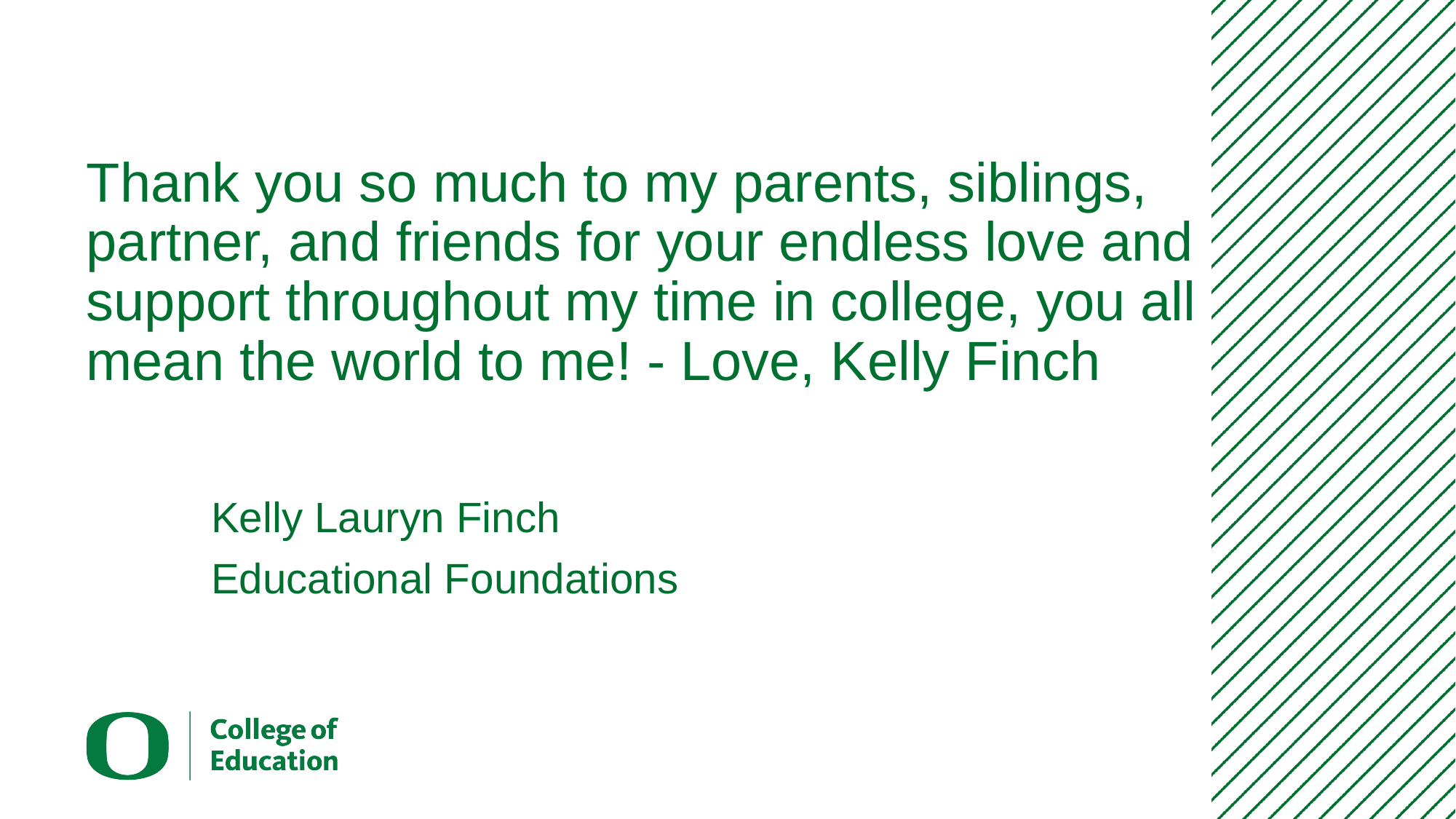

# Thank you so much to my parents, siblings, partner, and friends for your endless love and support throughout my time in college, you all mean the world to me! - Love, Kelly Finch
Kelly Lauryn Finch
Educational Foundations